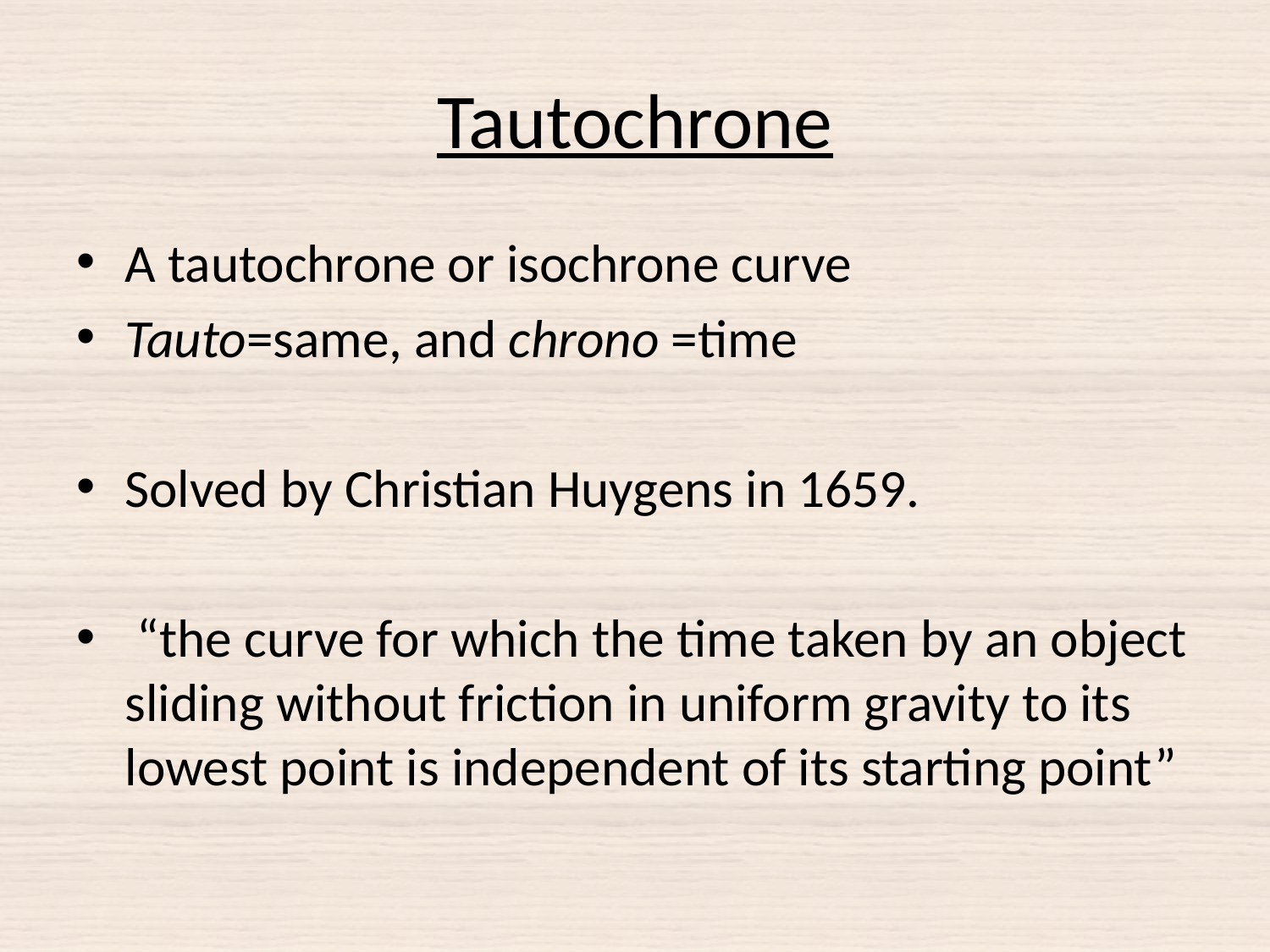

# Tautochrone
A tautochrone or isochrone curve
Tauto=same, and chrono =time

Solved by Christian Huygens in 1659.

 “the curve for which the time taken by an object sliding without friction in uniform gravity to its lowest point is independent of its starting point”